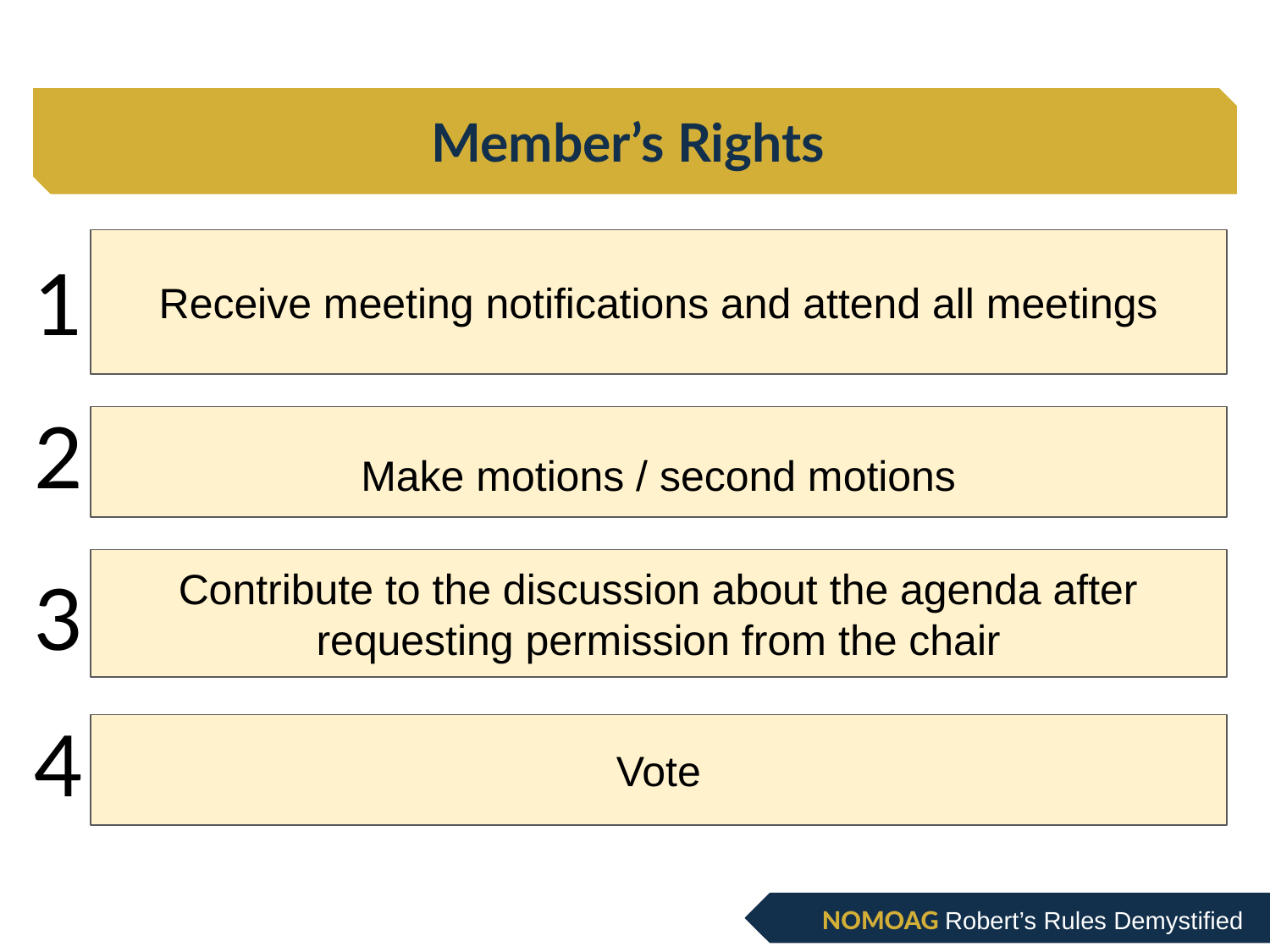

# Member’s Rights
Receive meeting notifications and attend all meetings
1
2
Make motions / second motions
Contribute to the discussion about the agenda after requesting permission from the chair
3
4
Vote